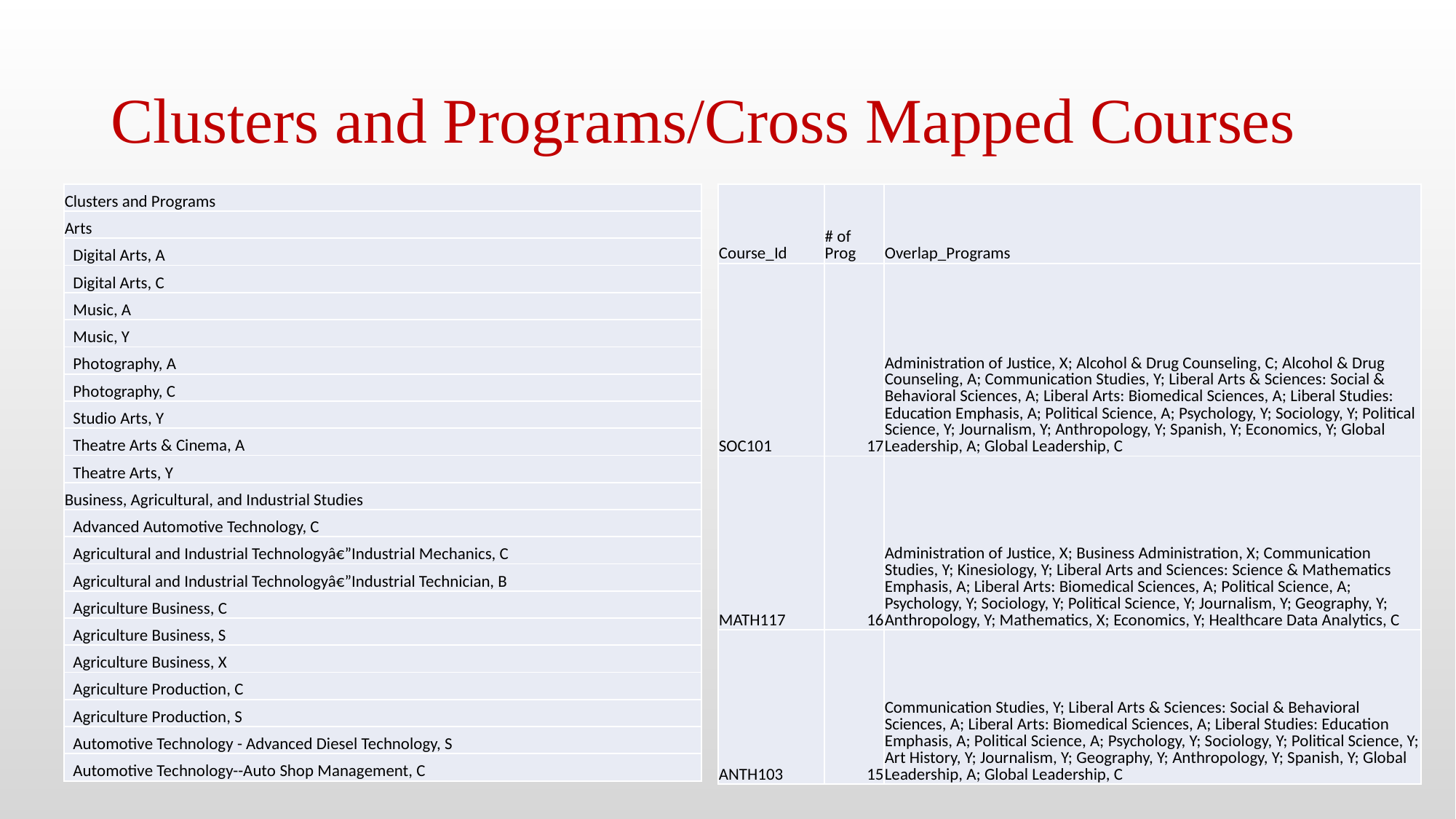

# Clusters and Programs/Cross Mapped Courses
| Clusters and Programs |
| --- |
| Arts |
| Digital Arts, A |
| Digital Arts, C |
| Music, A |
| Music, Y |
| Photography, A |
| Photography, C |
| Studio Arts, Y |
| Theatre Arts & Cinema, A |
| Theatre Arts, Y |
| Business, Agricultural, and Industrial Studies |
| Advanced Automotive Technology, C |
| Agricultural and Industrial Technologyâ€”Industrial Mechanics, C |
| Agricultural and Industrial Technologyâ€”Industrial Technician, B |
| Agriculture Business, C |
| Agriculture Business, S |
| Agriculture Business, X |
| Agriculture Production, C |
| Agriculture Production, S |
| Automotive Technology - Advanced Diesel Technology, S |
| Automotive Technology--Auto Shop Management, C |
| Course\_Id | # of Prog | Overlap\_Programs |
| --- | --- | --- |
| SOC101 | 17 | Administration of Justice, X; Alcohol & Drug Counseling, C; Alcohol & Drug Counseling, A; Communication Studies, Y; Liberal Arts & Sciences: Social & Behavioral Sciences, A; Liberal Arts: Biomedical Sciences, A; Liberal Studies: Education Emphasis, A; Political Science, A; Psychology, Y; Sociology, Y; Political Science, Y; Journalism, Y; Anthropology, Y; Spanish, Y; Economics, Y; Global Leadership, A; Global Leadership, C |
| MATH117 | 16 | Administration of Justice, X; Business Administration, X; Communication Studies, Y; Kinesiology, Y; Liberal Arts and Sciences: Science & Mathematics Emphasis, A; Liberal Arts: Biomedical Sciences, A; Political Science, A; Psychology, Y; Sociology, Y; Political Science, Y; Journalism, Y; Geography, Y; Anthropology, Y; Mathematics, X; Economics, Y; Healthcare Data Analytics, C |
| ANTH103 | 15 | Communication Studies, Y; Liberal Arts & Sciences: Social & Behavioral Sciences, A; Liberal Arts: Biomedical Sciences, A; Liberal Studies: Education Emphasis, A; Political Science, A; Psychology, Y; Sociology, Y; Political Science, Y; Art History, Y; Journalism, Y; Geography, Y; Anthropology, Y; Spanish, Y; Global Leadership, A; Global Leadership, C |